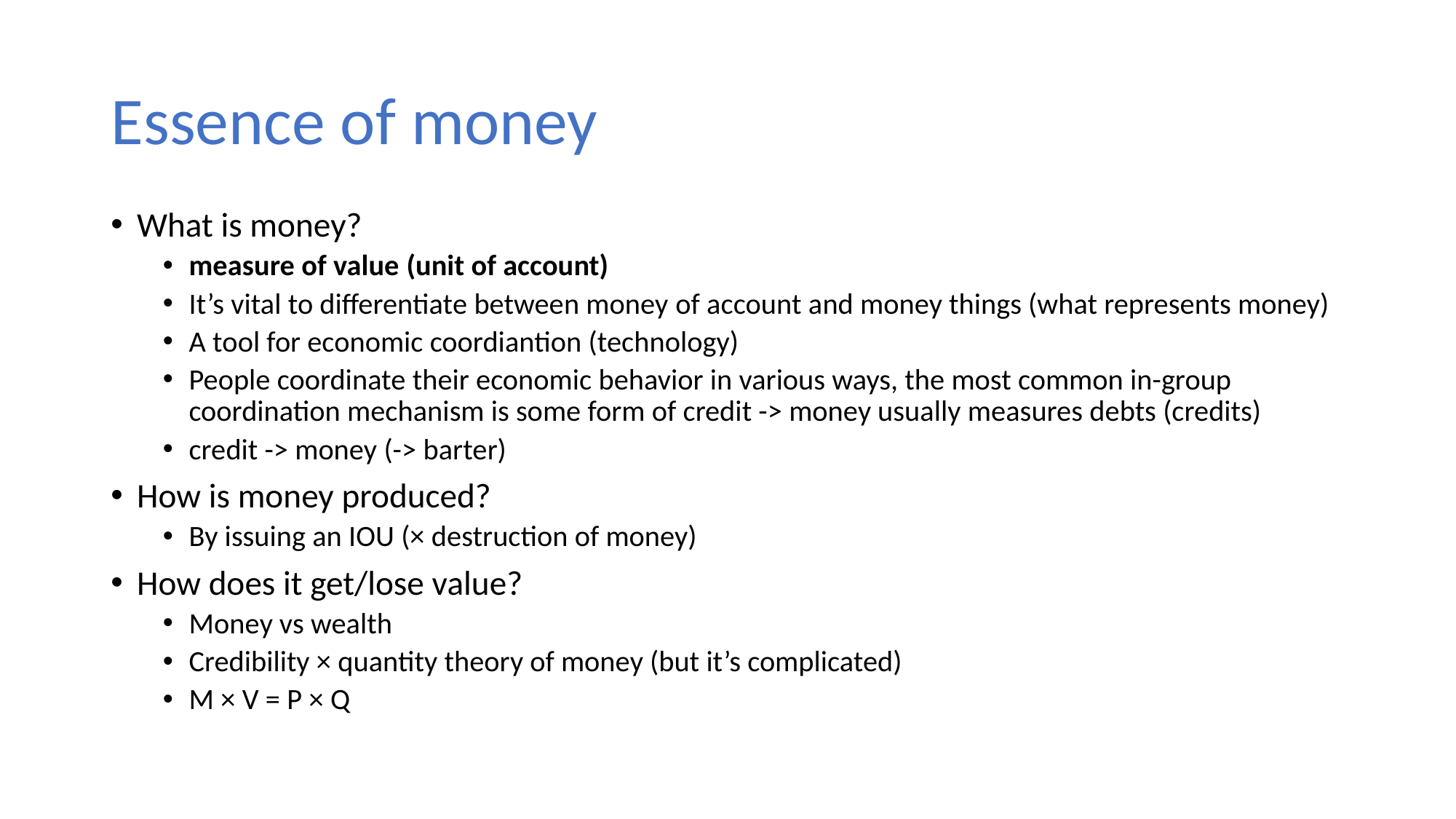

# Essence of money
What is money?
measure of value (unit of account)
It’s vital to differentiate between money of account and money things (what represents money)
A tool for economic coordiantion (technology)
People coordinate their economic behavior in various ways, the most common in-group coordination mechanism is some form of credit -> money usually measures debts (credits)
credit -> money (-> barter)
How is money produced?
By issuing an IOU (× destruction of money)
How does it get/lose value?
Money vs wealth
Credibility × quantity theory of money (but it’s complicated)
M × V = P × Q